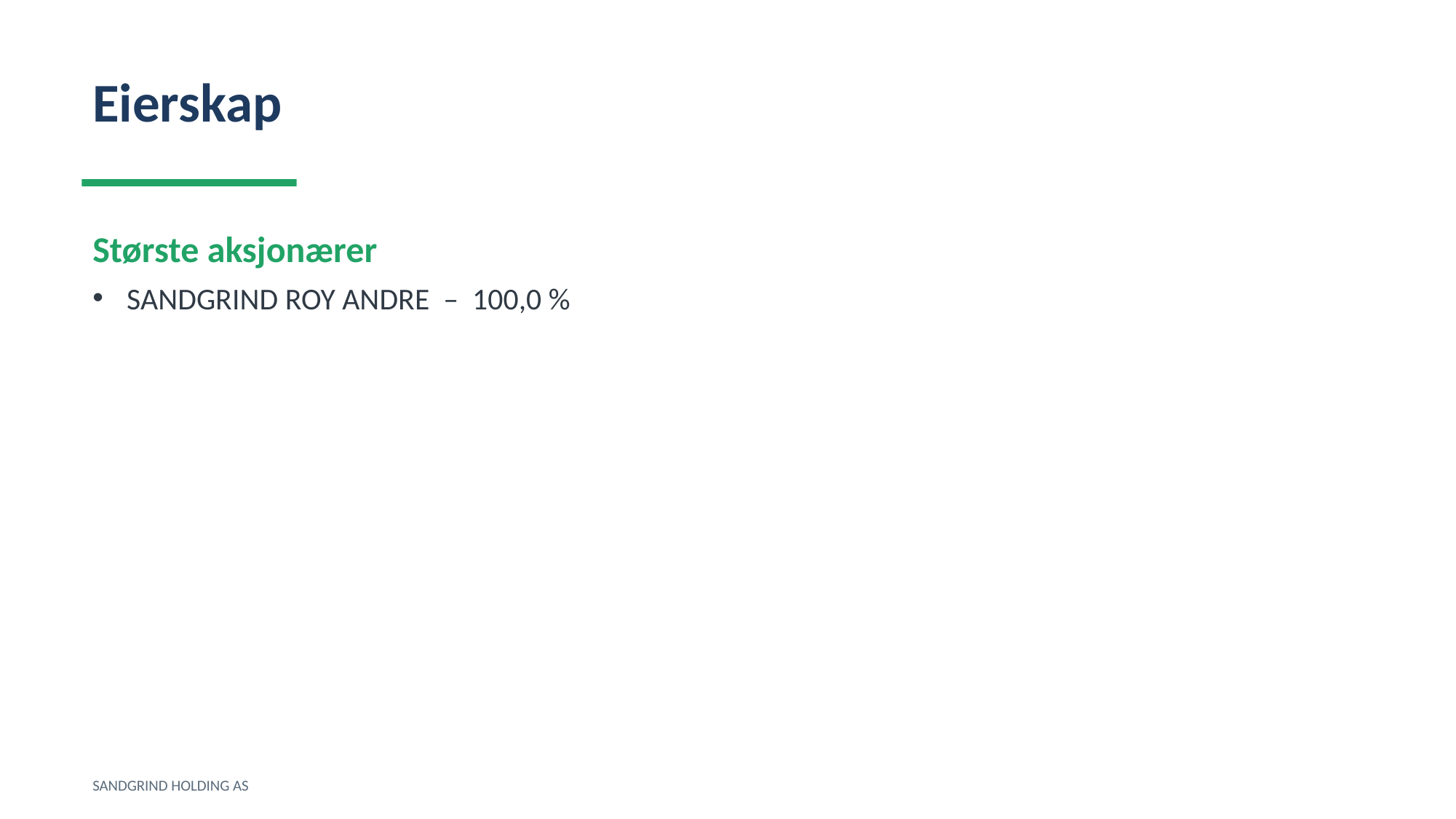

Eierskap

Største aksjonærer
SANDGRIND ROY ANDRE  –  100,0 %
SANDGRIND HOLDING AS